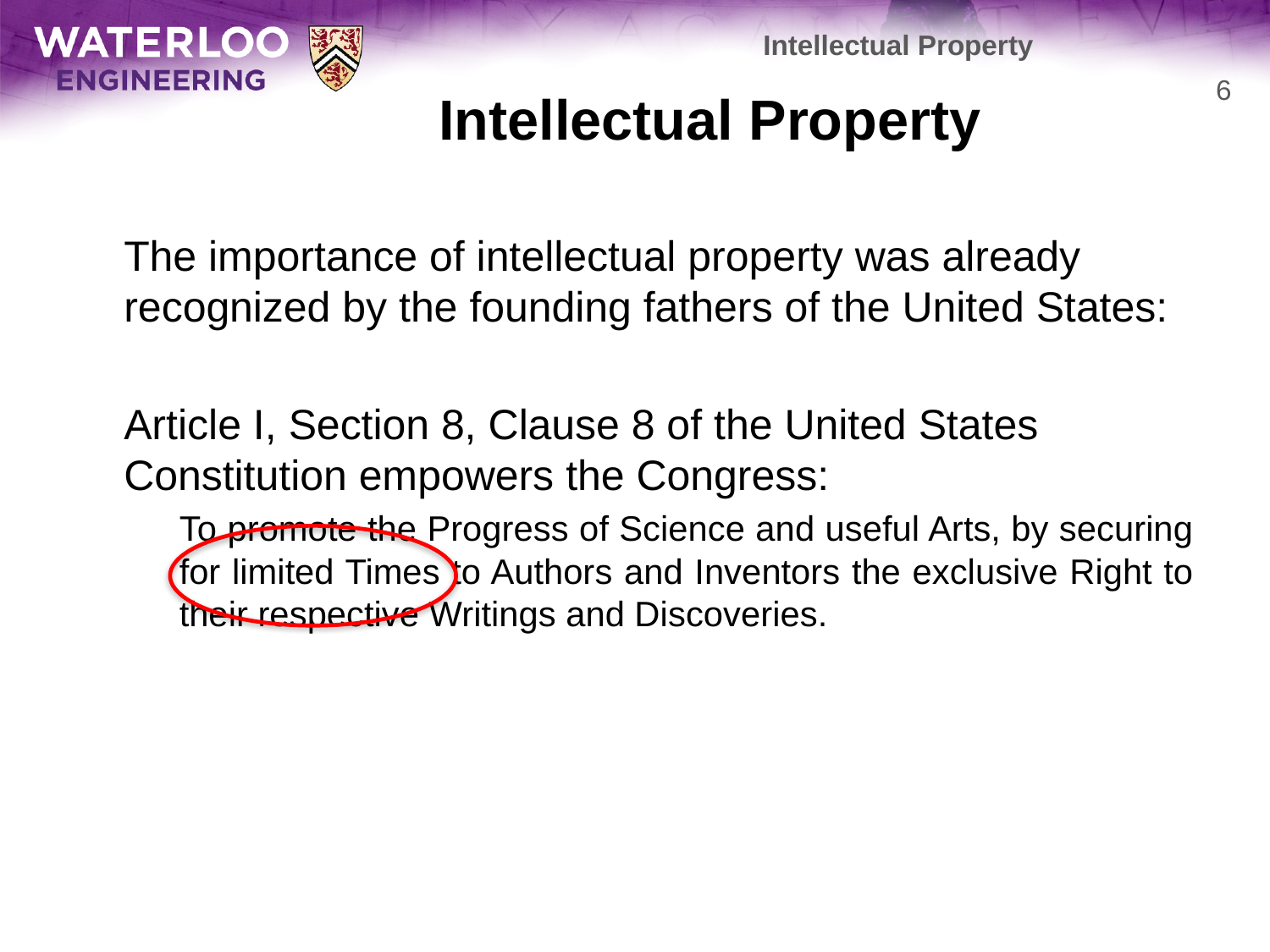

Intellectual Property
# Intellectual Property
6
	The importance of intellectual property was already recognized by the founding fathers of the United States:

	Article I, Section 8, Clause 8 of the United States Constitution empowers the Congress:
	To promote the Progress of Science and useful Arts, by securing for limited Times to Authors and Inventors the exclusive Right to their respective Writings and Discoveries.